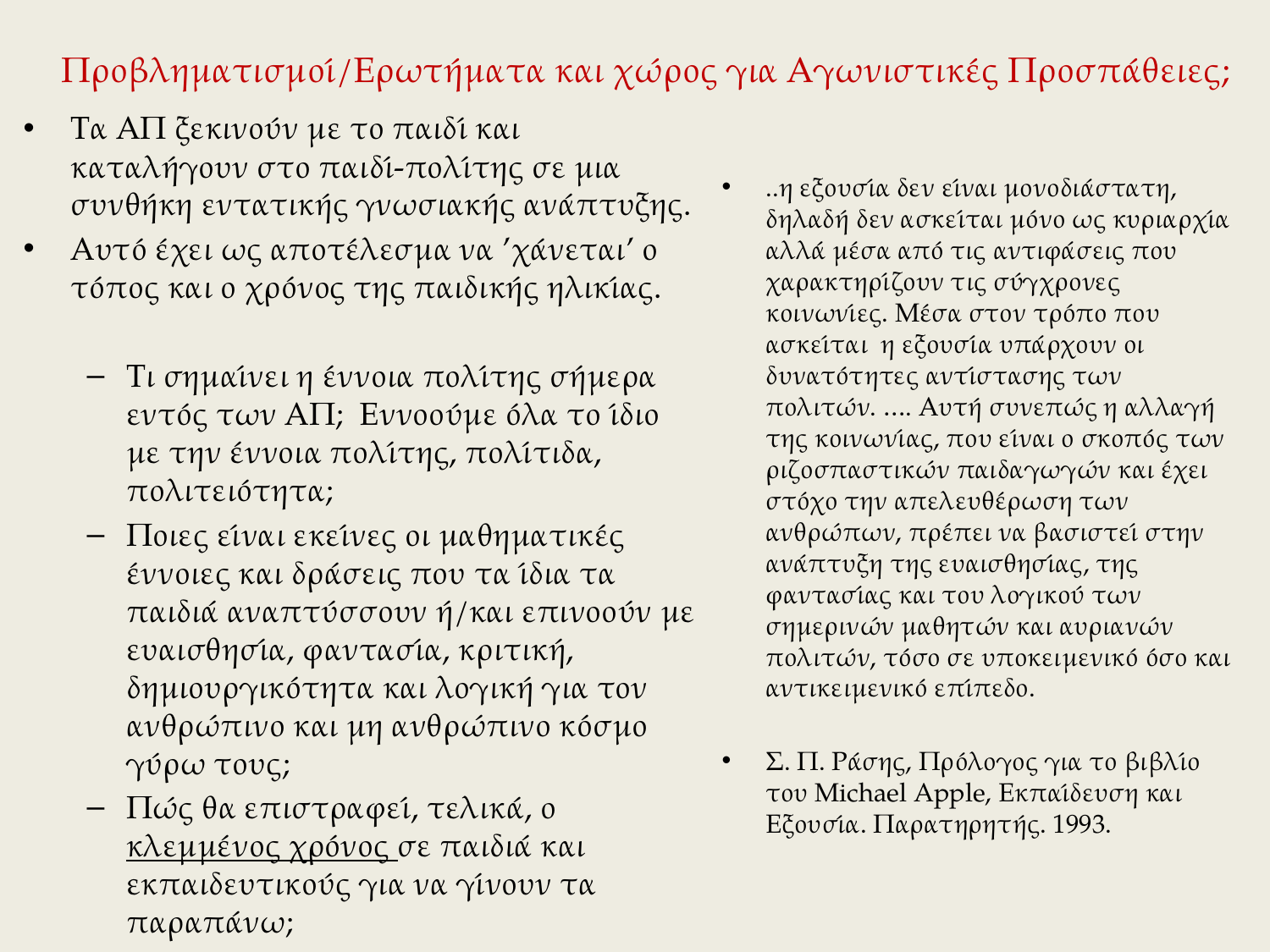

# Προβληματισμοί/Ερωτήματα και χώρος για Αγωνιστικές Προσπάθειες;
Τα ΑΠ ξεκινούν με το παιδί και καταλήγουν στο παιδί-πολίτης σε μια συνθήκη εντατικής γνωσιακής ανάπτυξης.
Αυτό έχει ως αποτέλεσμα να ’χάνεται’ ο τόπος και ο χρόνος της παιδικής ηλικίας.

Τι σημαίνει η έννοια πολίτης σήμερα εντός των ΑΠ;  Εννοούμε όλα το ίδιο με την έννοια πολίτης, πολίτιδα, πολιτειότητα;
Ποιες είναι εκείνες οι μαθηματικές έννοιες και δράσεις που τα ίδια τα παιδιά αναπτύσσουν ή/και επινοούν με ευαισθησία, φαντασία, κριτική, δημιουργικότητα και λογική για τον ανθρώπινο και μη ανθρώπινο κόσμο γύρω τους;
Πώς θα επιστραφεί, τελικά, ο κλεμμένος χρόνος σε παιδιά και εκπαιδευτικούς για να γίνουν τα παραπάνω;

..η εξουσία δεν είναι μονοδιάστατη, δηλαδή δεν ασκείται μόνο ως κυριαρχία αλλά μέσα από τις αντιφάσεις που χαρακτηρίζουν τις σύγχρονες κοινωνίες. Μέσα στον τρόπο που ασκείται  η εξουσία υπάρχουν οι δυνατότητες αντίστασης των πολιτών. …. Αυτή συνεπώς η αλλαγή της κοινωνίας, που είναι ο σκοπός των ριζοσπαστικών παιδαγωγών και έχει στόχο την απελευθέρωση των ανθρώπων, πρέπει να βασιστεί στην ανάπτυξη της ευαισθησίας, της φαντασίας και του λογικού των σημερινών μαθητών και αυριανών πολιτών, τόσο σε υποκειμενικό όσο και αντικειμενικό επίπεδο.

Σ. Π. Ράσης, Πρόλογος για το βιβλίο του Michael Apple, Εκπαίδευση και Εξουσία. Παρατηρητής. 1993.